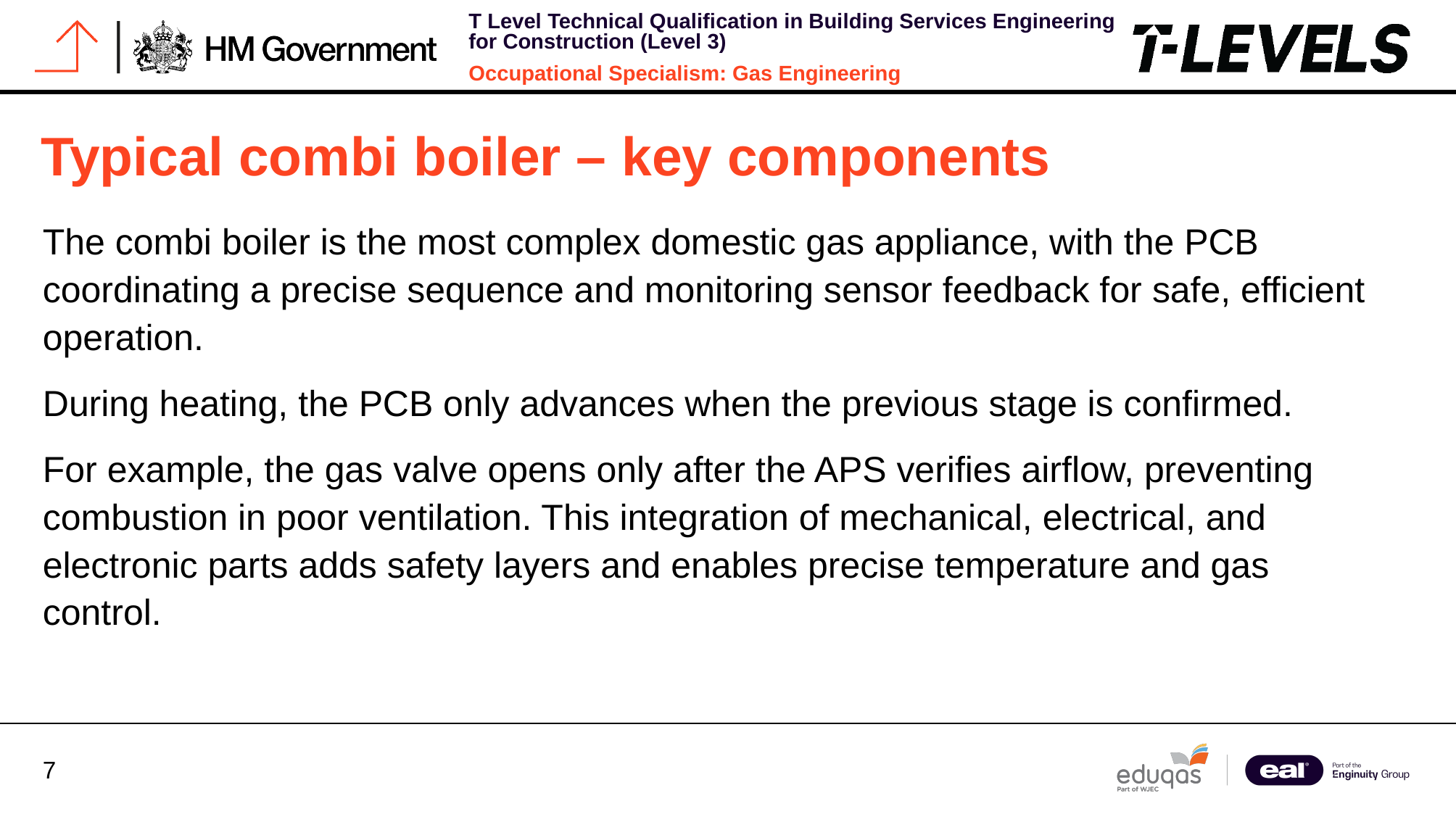

# Typical combi boiler – key components
The combi boiler is the most complex domestic gas appliance, with the PCB coordinating a precise sequence and monitoring sensor feedback for safe, efficient operation.
During heating, the PCB only advances when the previous stage is confirmed.
For example, the gas valve opens only after the APS verifies airflow, preventing combustion in poor ventilation. This integration of mechanical, electrical, and electronic parts adds safety layers and enables precise temperature and gas control.